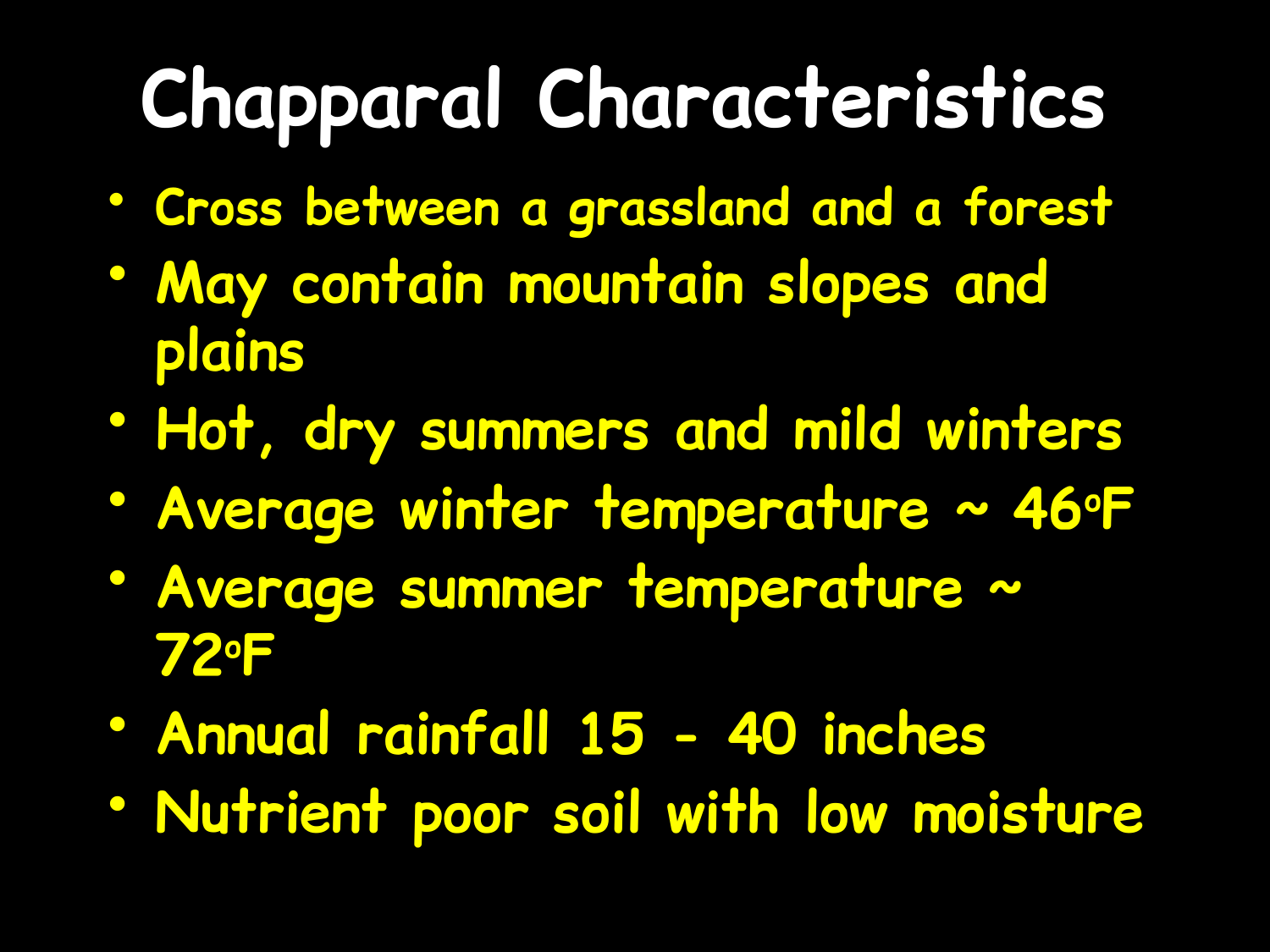

# Chapparal Characteristics
Cross between a grassland and a forest
May contain mountain slopes and plains
Hot, dry summers and mild winters
Average winter temperature ~ 46oF
Average summer temperature ~ 72oF
Annual rainfall 15 - 40 inches
Nutrient poor soil with low moisture